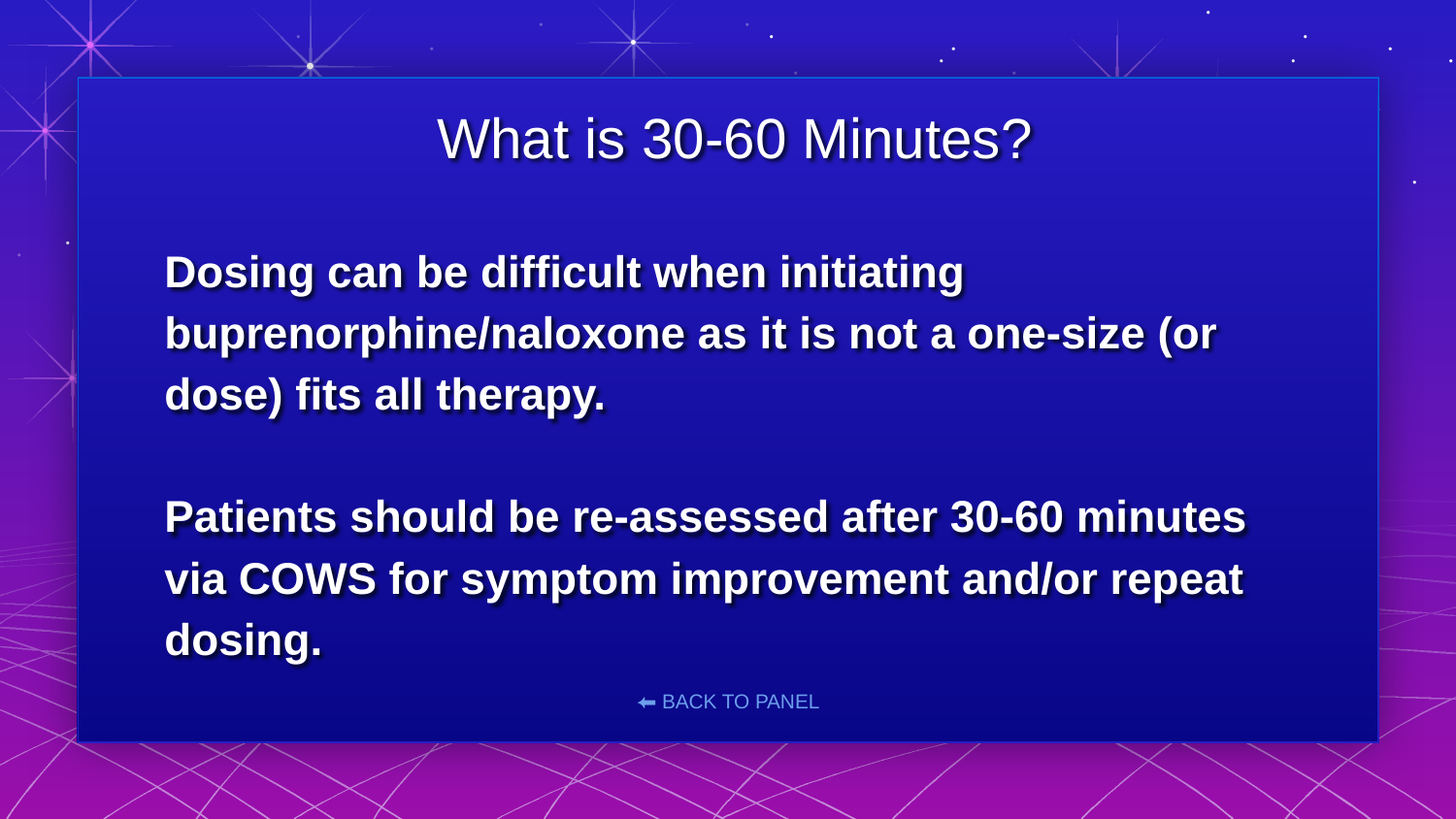

What is 30-60 Minutes?
# Dosing can be difficult when initiating buprenorphine/naloxone as it is not a one-size (or dose) fits all therapy. Patients should be re-assessed after 30-60 minutes via COWS for symptom improvement and/or repeat dosing.